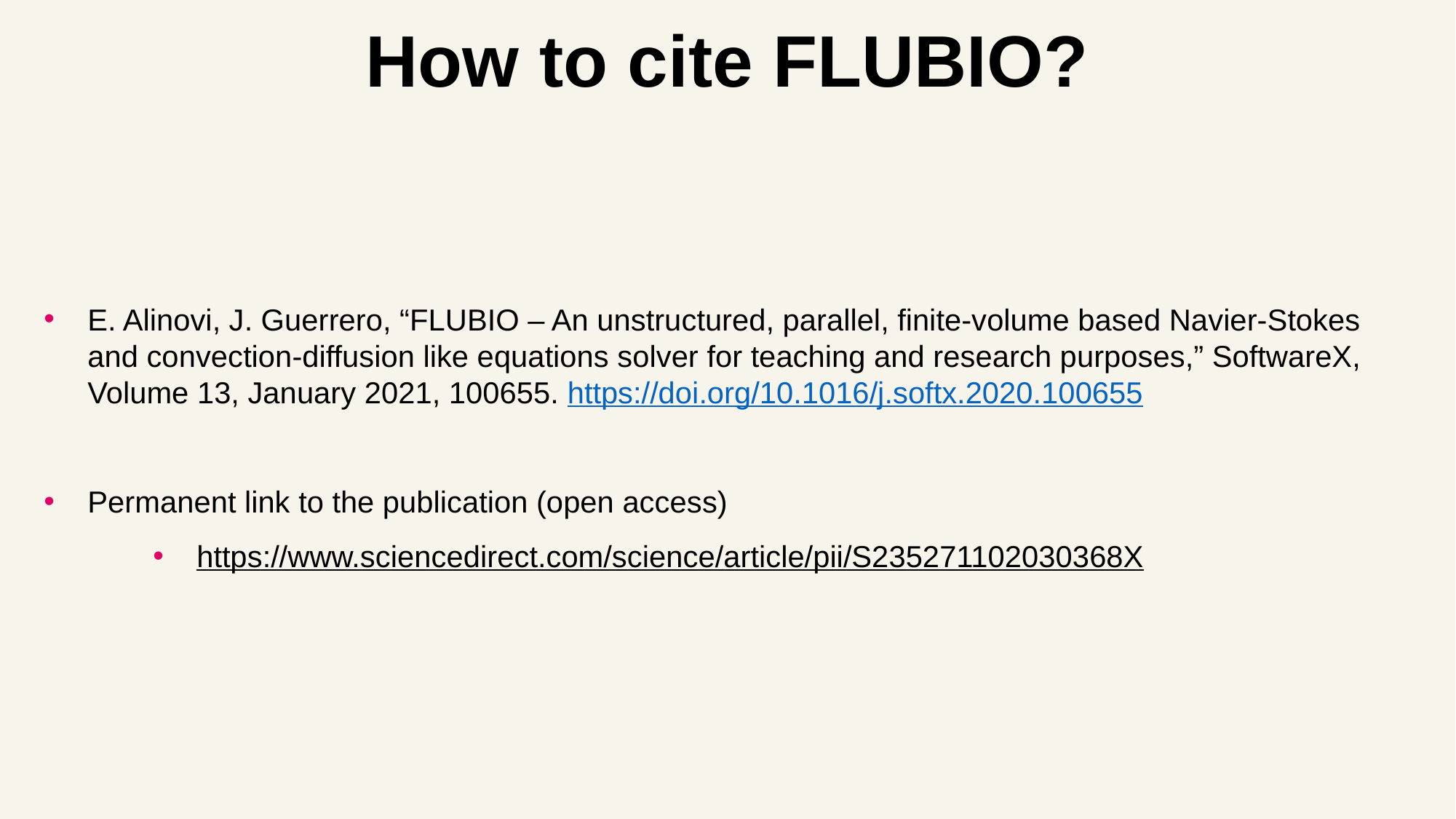

# How to cite FLUBIO?

E. Alinovi, J. Guerrero, “FLUBIO – An unstructured, parallel, finite-volume based Navier-Stokes and convection-diffusion like equations solver for teaching and research purposes,” SoftwareX, Volume 13, January 2021, 100655. https://doi.org/10.1016/j.softx.2020.100655

Permanent link to the publication (open access)
https://www.sciencedirect.com/science/article/pii/S235271102030368X